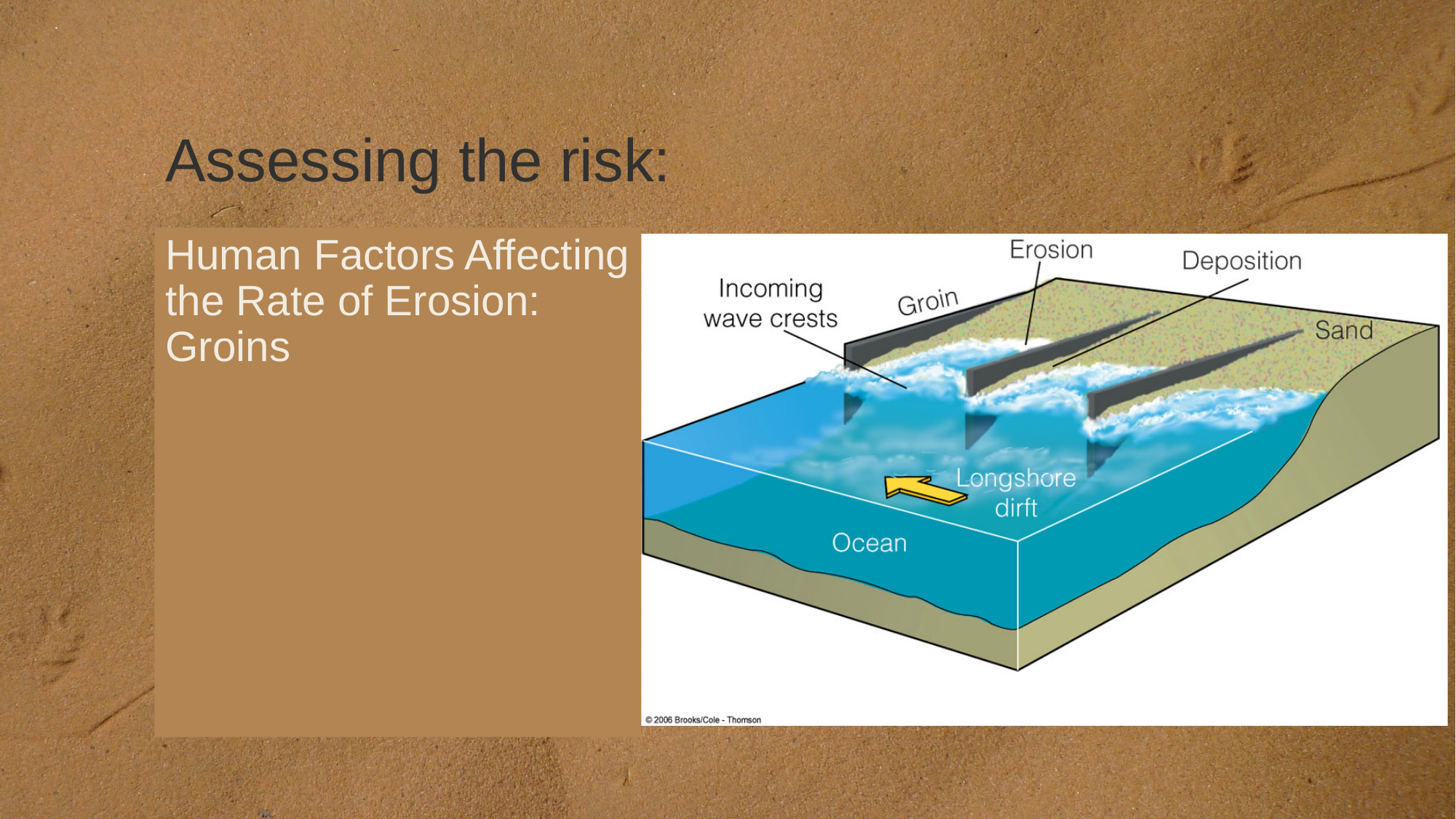

# Assessing the risk:
Human Factors Affecting the Rate of Erosion:  Groins